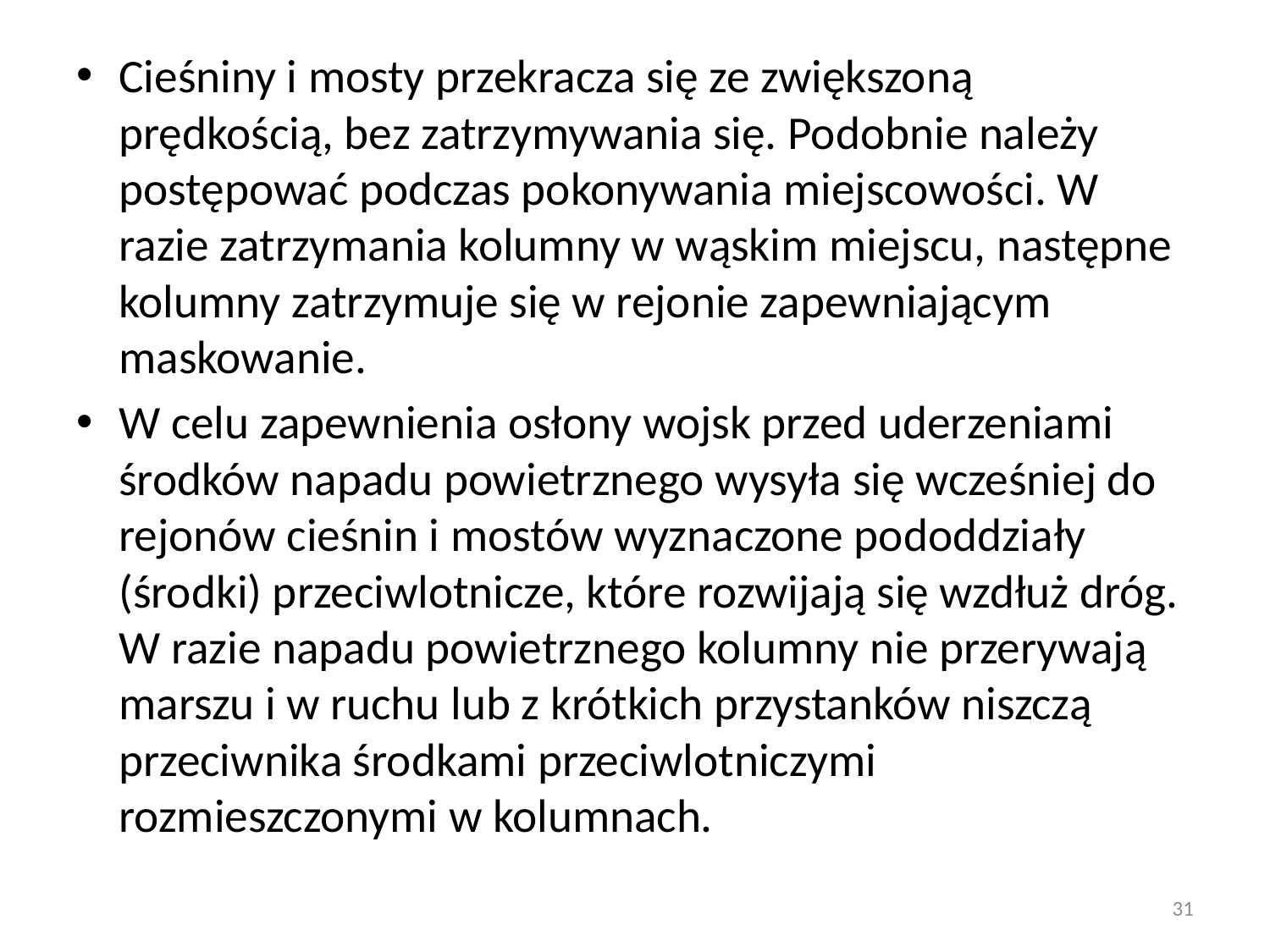

#
Cieśniny i mosty przekracza się ze zwiększoną prędkością, bez zatrzymywania się. Podobnie należy postępować podczas pokonywania miejscowości. W razie zatrzymania kolumny w wąskim miejscu, następne kolumny zatrzymuje się w rejonie zapewniającym maskowanie.
W celu zapewnienia osłony wojsk przed uderzeniami środków napadu powietrznego wysyła się wcześniej do rejonów cieśnin i mostów wyznaczone pododdziały (środki) przeciwlotnicze, które rozwijają się wzdłuż dróg. W razie napadu powietrznego kolumny nie przerywają marszu i w ruchu lub z krótkich przystanków niszczą przeciwnika środkami przeciwlotniczymi rozmieszczonymi w kolumnach.

31